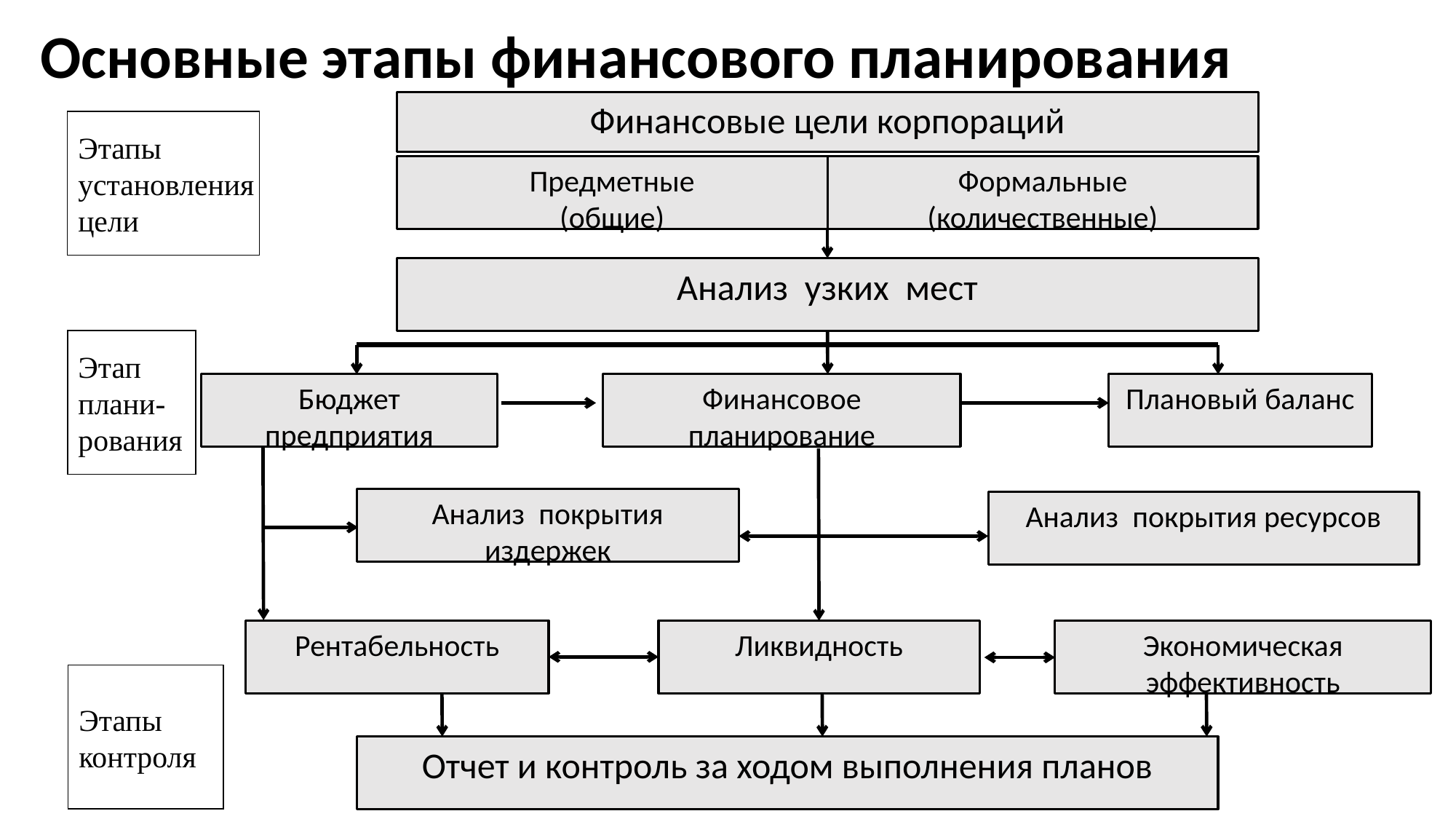

Основные этапы финансового планирования

Финансовые цели корпораций
Этапы
установления
цели
Предметные
(общие)
Формальные
(количественные)
Анализ  узких  мест
Этап
плани-
рования
Бюджет предприятия
Финансовое планирование
Плановый баланс
Анализ  покрытия издержек
Анализ  покрытия ресурсов
Рентабельность
Ликвидность
Экономическая эффективность
Этапы
контроля
Отчет и контроль за ходом выполнения планов